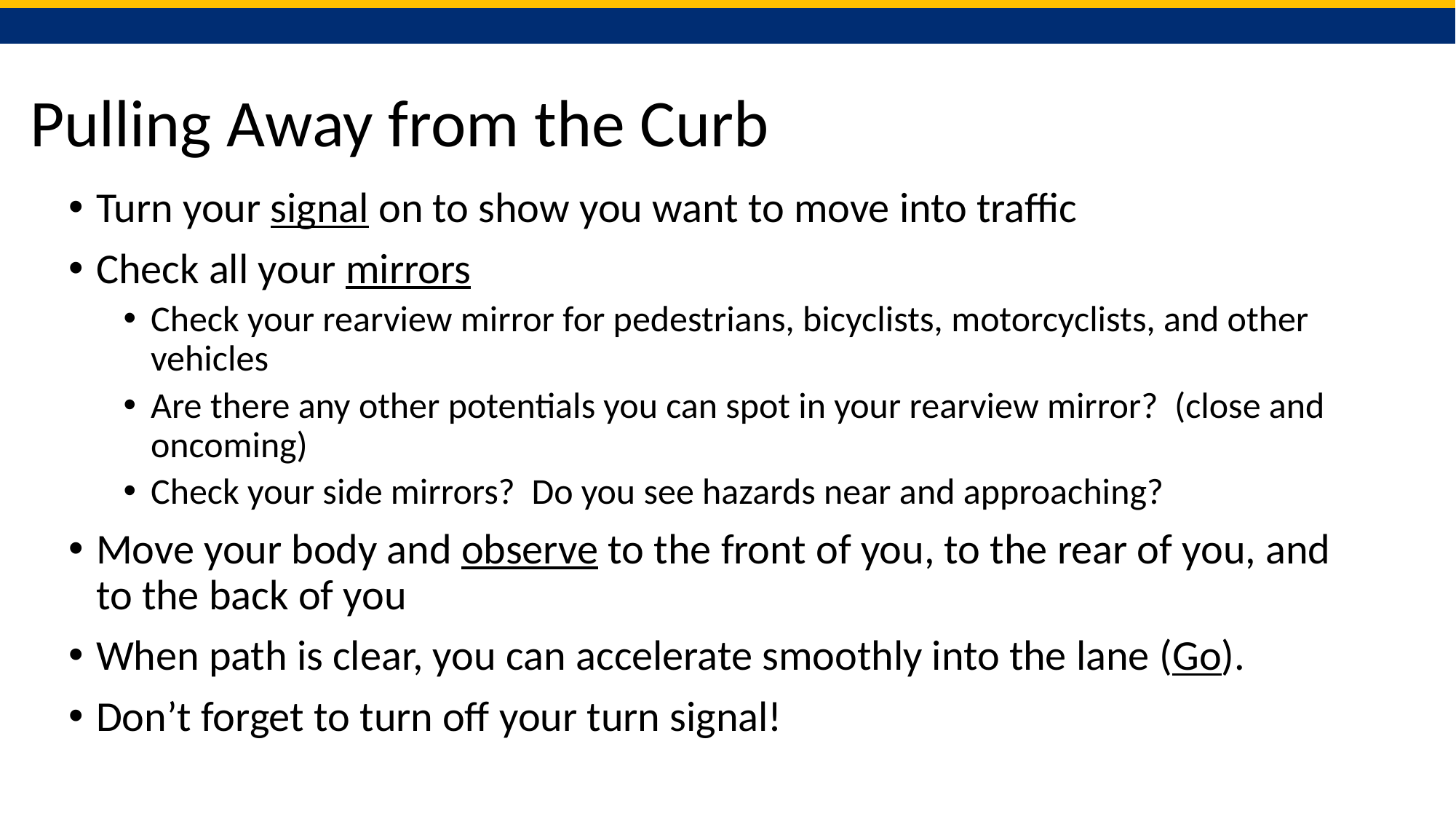

# Pulling Away from the Curb
Turn your signal on to show you want to move into traffic
Check all your mirrors
Check your rearview mirror for pedestrians, bicyclists, motorcyclists, and other vehicles
Are there any other potentials you can spot in your rearview mirror?  (close and oncoming)
Check your side mirrors?  Do you see hazards near and approaching?
Move your body and observe to the front of you, to the rear of you, and to the back of you
When path is clear, you can accelerate smoothly into the lane (Go).
Don’t forget to turn off your turn signal!